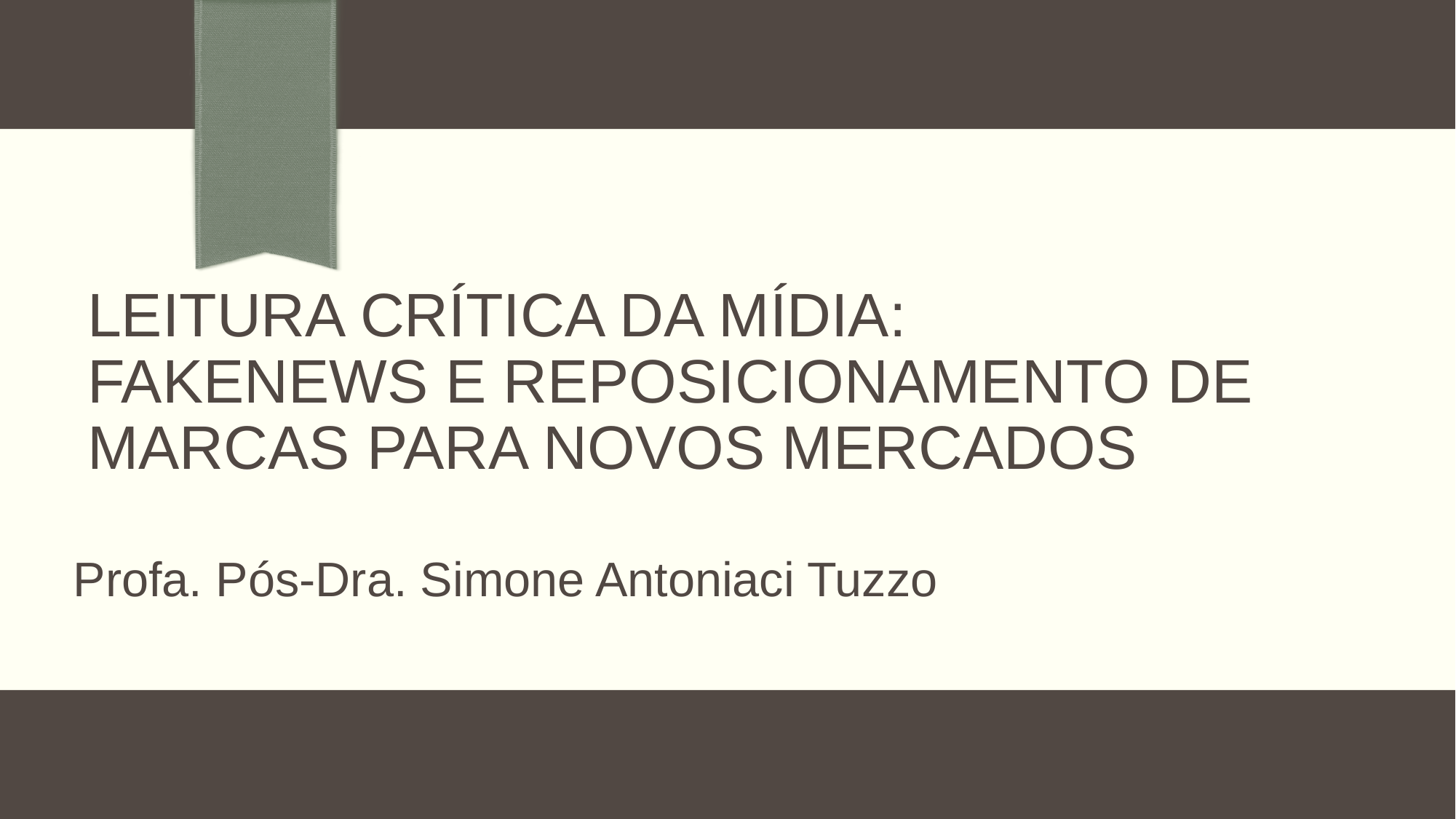

# Leitura Crítica da Mídia: Fakenews e reposicionamento de marcas para novos mercados

Profa. Pós-Dra. Simone Antoniaci Tuzzo